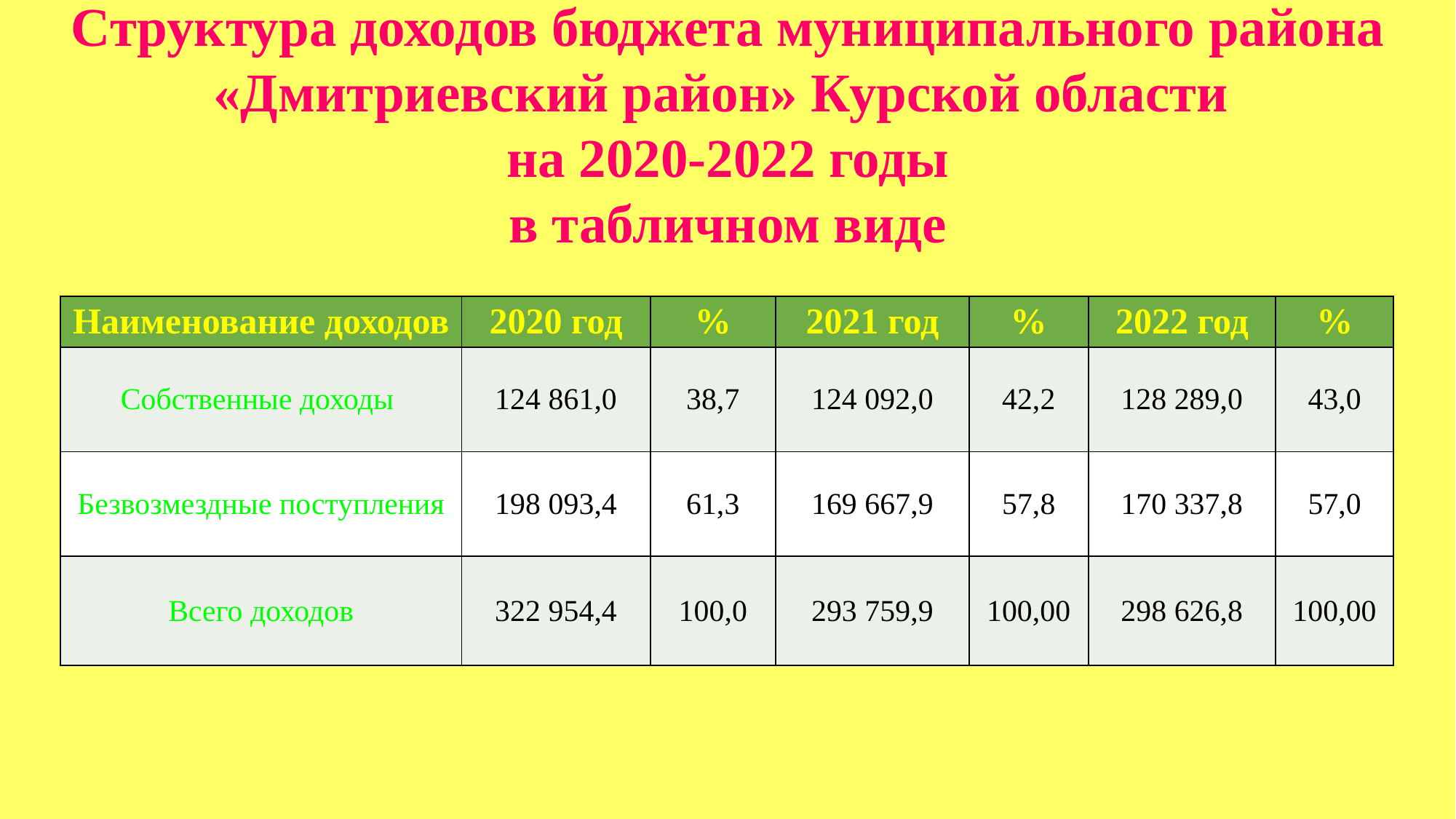

# Структура доходов бюджета муниципального района «Дмитриевский район» Курской области на 2020-2022 годы в табличном виде
| Наименование доходов | 2020 год | % | 2021 год | % | 2022 год | % |
| --- | --- | --- | --- | --- | --- | --- |
| Собственные доходы | 124 861,0 | 38,7 | 124 092,0 | 42,2 | 128 289,0 | 43,0 |
| Безвозмездные поступления | 198 093,4 | 61,3 | 169 667,9 | 57,8 | 170 337,8 | 57,0 |
| Всего доходов | 322 954,4 | 100,0 | 293 759,9 | 100,00 | 298 626,8 | 100,00 |